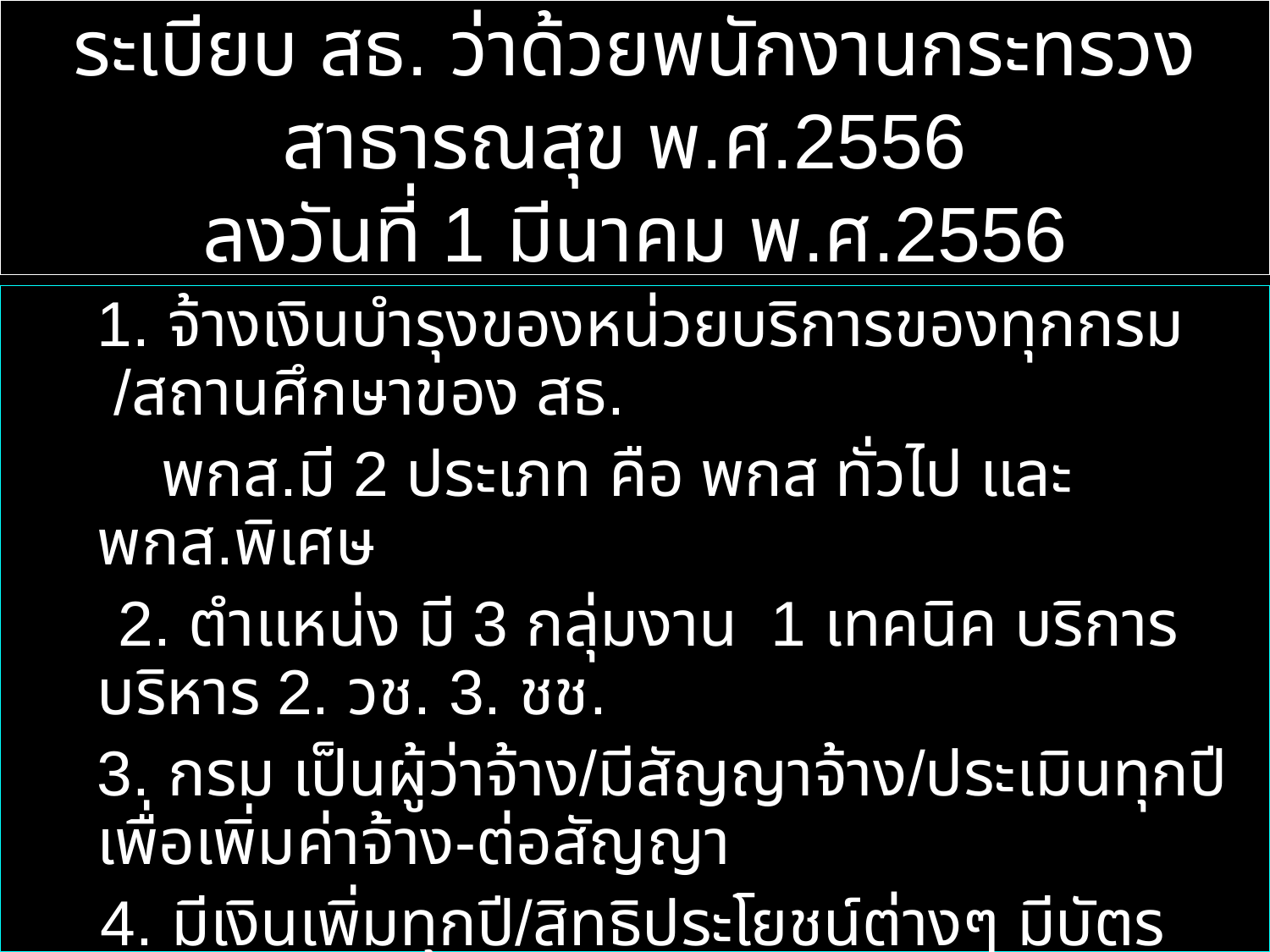

# ระเบียบ สธ. ว่าด้วยพนักงานกระทรวงสาธารณสุข พ.ศ.2556 ลงวันที่ 1 มีนาคม พ.ศ.2556
	1. จ้างเงินบำรุงของหน่วยบริการของทุกกรม /สถานศึกษาของ สธ.
         พกส.มี 2 ประเภท คือ พกส ทั่วไป และ พกส.พิเศษ
      2. ตำแหน่ง มี 3 กลุ่มงาน  1 เทคนิค บริการ บริหาร 2. วช. 3. ชช.
	3. กรม เป็นผู้ว่าจ้าง/มีสัญญาจ้าง/ประเมินทุกปีเพื่อเพิ่มค่าจ้าง-ต่อสัญญา
     4. มีเงินเพิ่มทุกปี/สิทธิประโยชน์ต่างๆ มีบัตรประจำตัว มีกองทุน
     5. มีกรอบอัตรากำลังในการจ้าง
     6. วินัย อุทธรณ์ร้องทุกข์ อนุโลม ระเบียบลูกจ้างประจำ